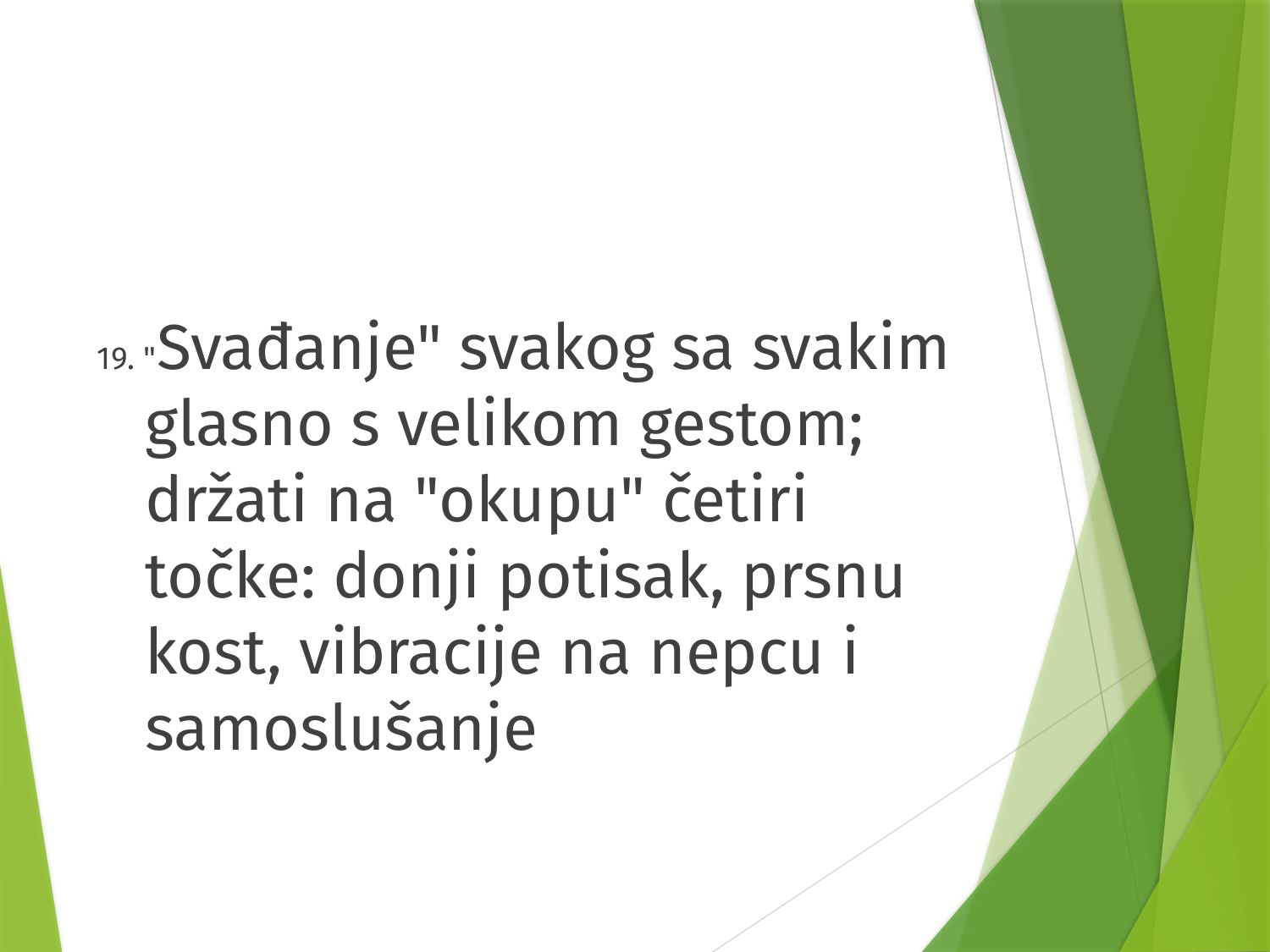

#
19. "Svađanje" svakog sa svakim glasno s velikom gestom; držati na "okupu" četiri točke: donji potisak, prsnu kost, vibracije na nepcu i samoslušanje